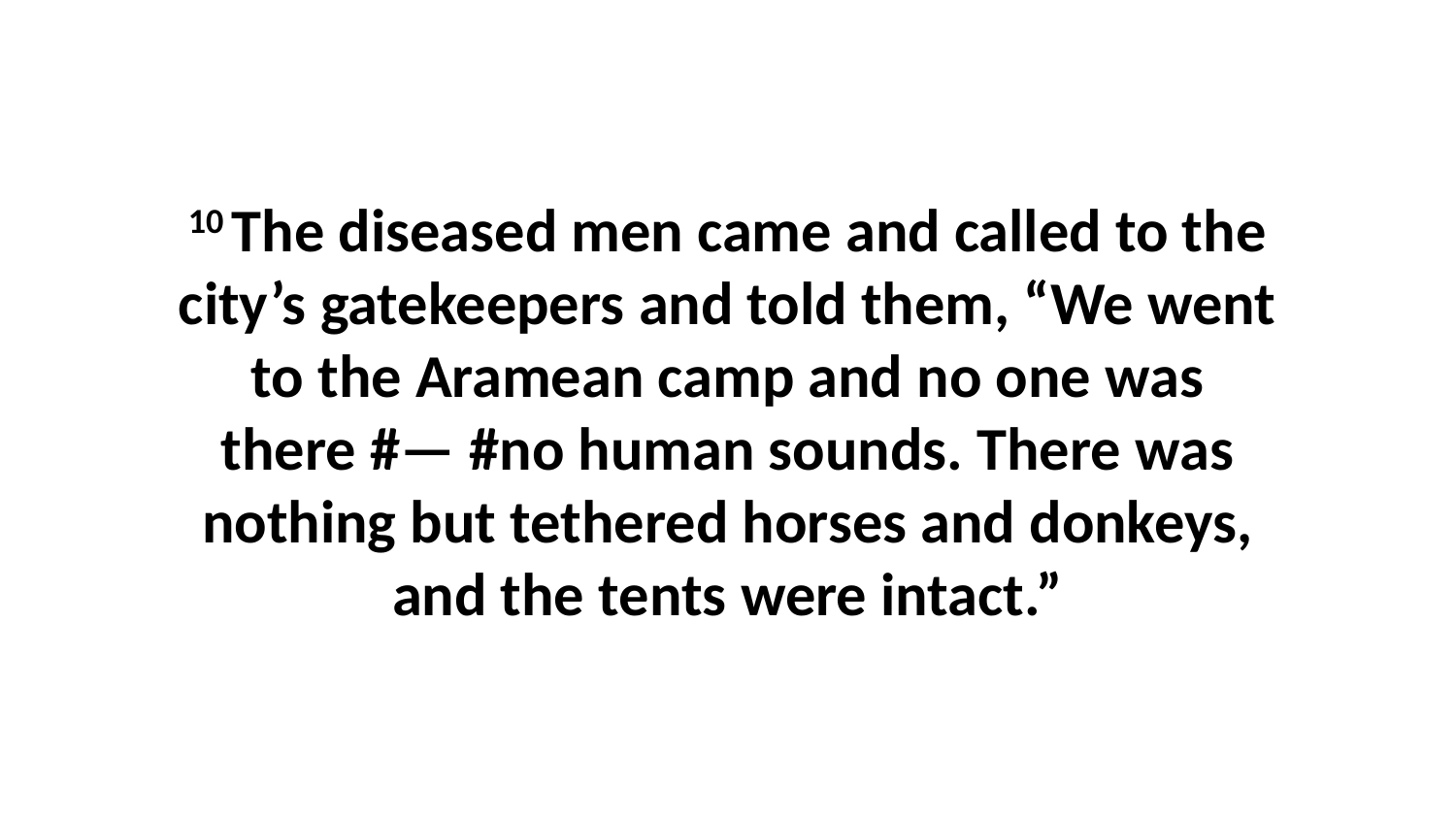

10 The diseased men came and called to the city’s gatekeepers and told them, “We went to the Aramean camp and no one was there #— #no human sounds. There was nothing but tethered horses and donkeys, and the tents were intact.”